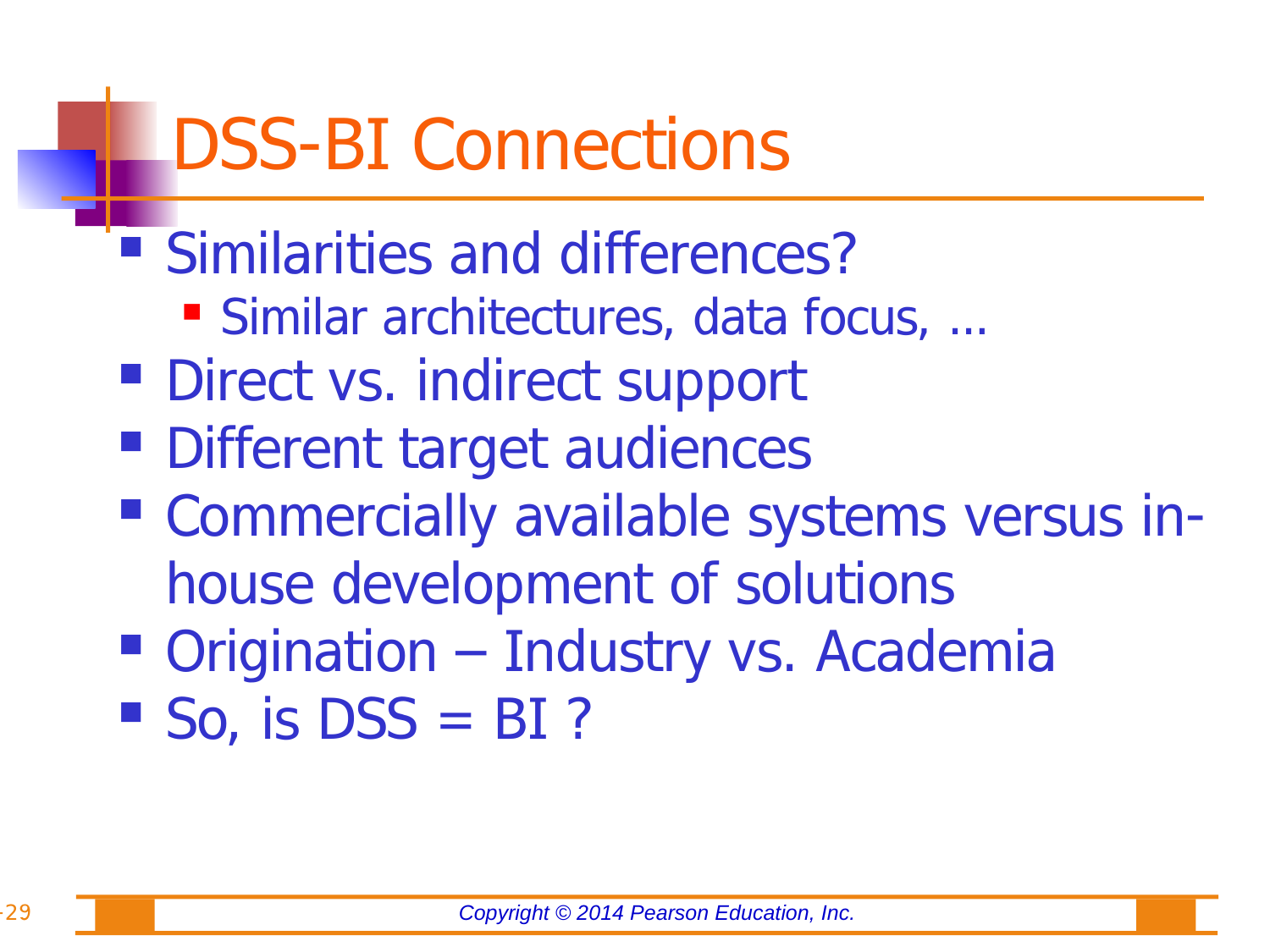

DSS-BI Connections
Similarities and differences?
Similar architectures, data focus, …
Direct vs. indirect support
Different target audiences
Commercially available systems versus in-house development of solutions
Origination – Industry vs. Academia
So, is DSS = BI ?